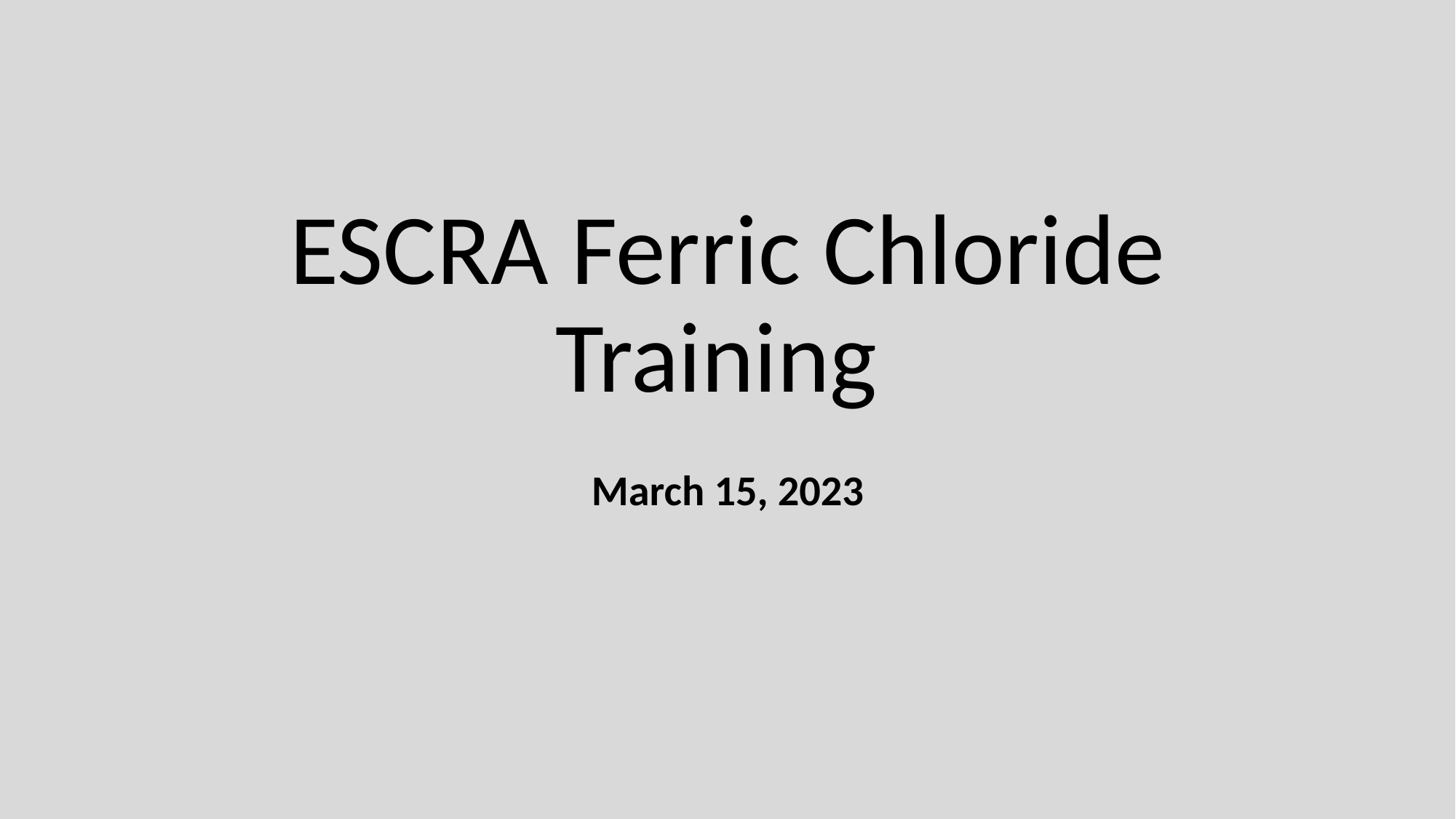

# ESCRA Ferric Chloride Training
March 15, 2023